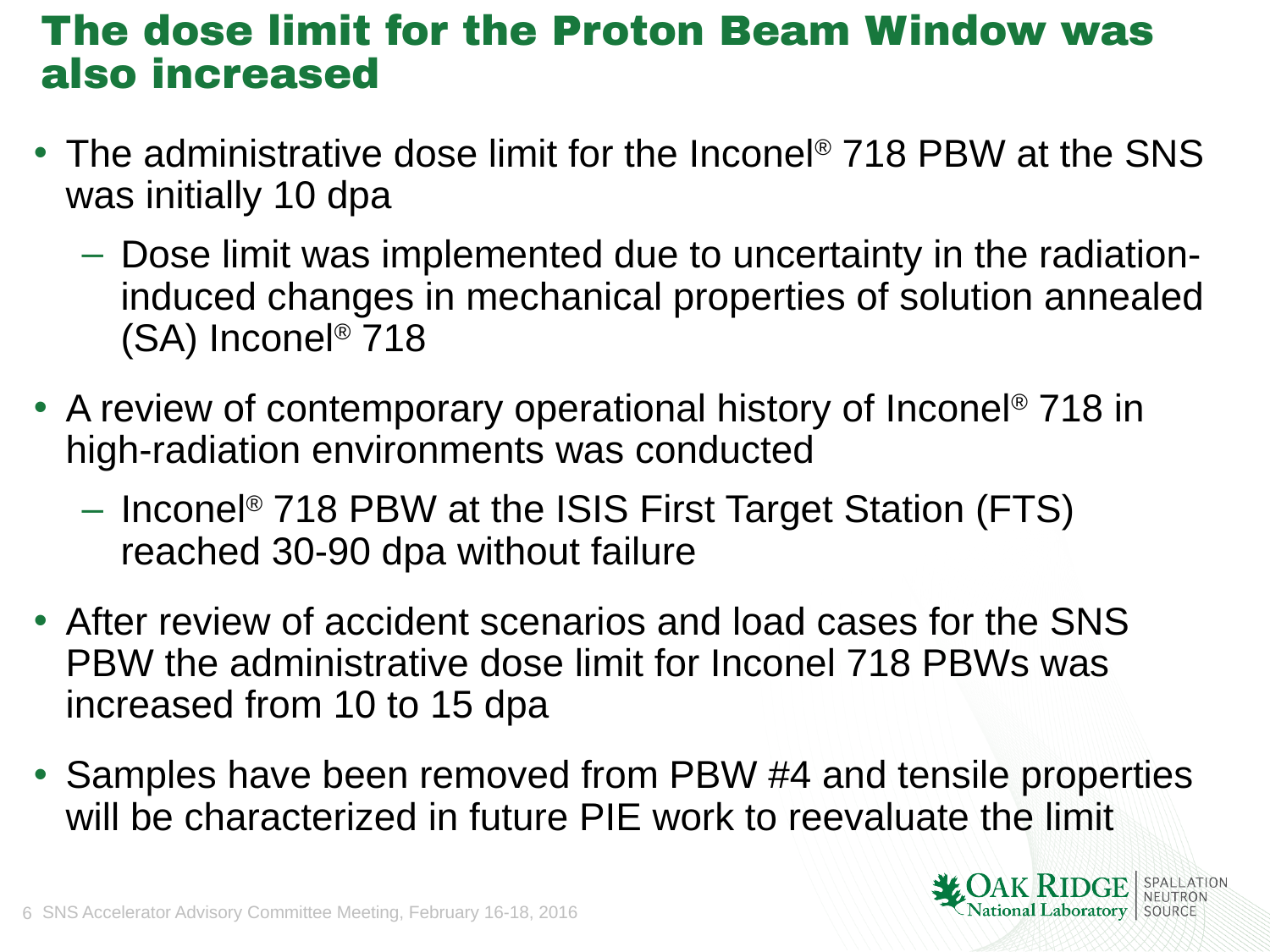

# The dose limit for the Proton Beam Window was also increased
The administrative dose limit for the Inconel® 718 PBW at the SNS was initially 10 dpa
Dose limit was implemented due to uncertainty in the radiation-induced changes in mechanical properties of solution annealed (SA) Inconel® 718
A review of contemporary operational history of Inconel® 718 in high-radiation environments was conducted
Inconel® 718 PBW at the ISIS First Target Station (FTS) reached 30-90 dpa without failure
After review of accident scenarios and load cases for the SNS PBW the administrative dose limit for Inconel 718 PBWs was increased from 10 to 15 dpa
Samples have been removed from PBW #4 and tensile properties will be characterized in future PIE work to reevaluate the limit